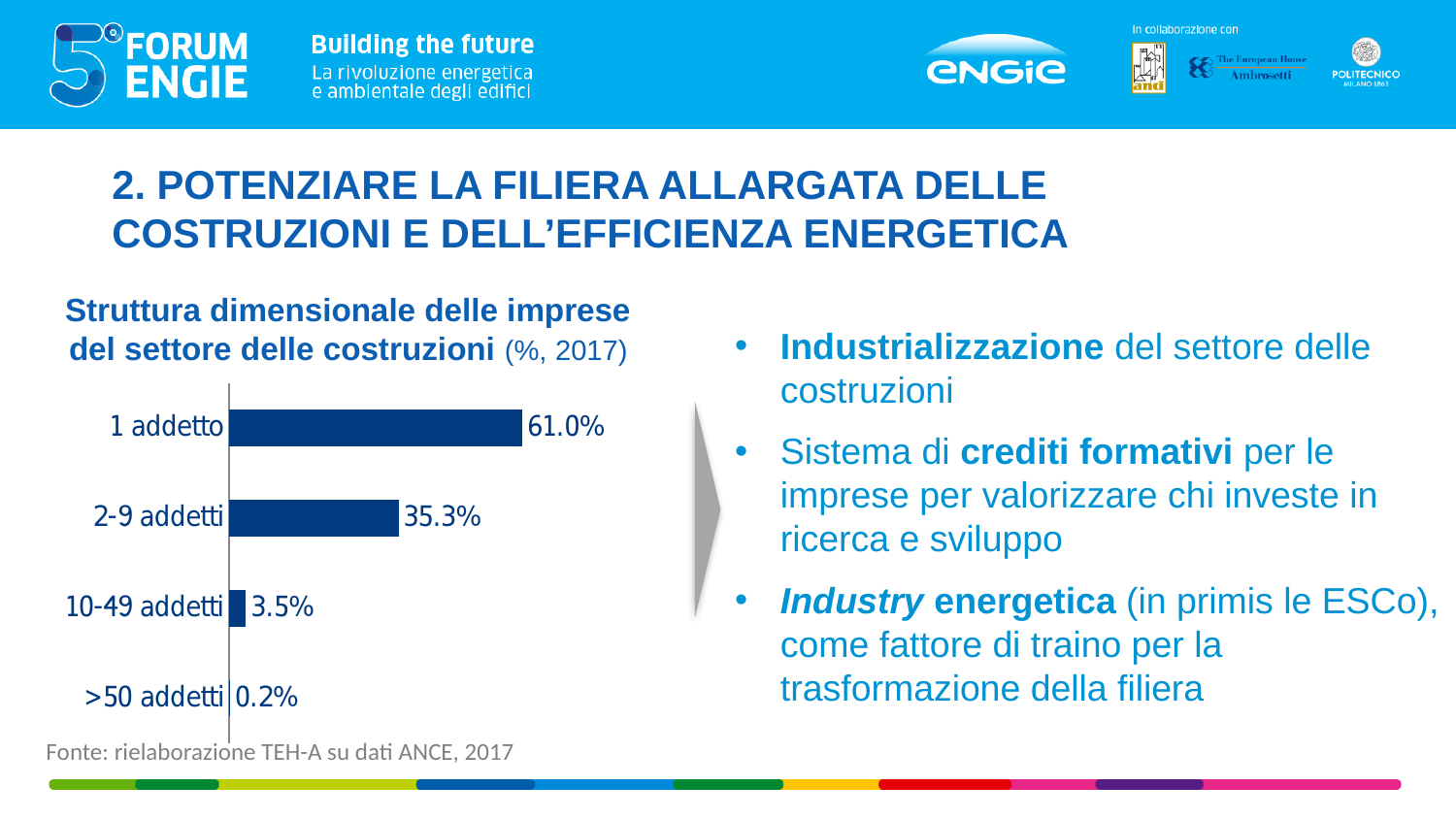

2. Potenziare la filiera allargata delle costruzioni e dell’efficienza energetica
Struttura dimensionale delle imprese del settore delle costruzioni (%, 2017)
Industrializzazione del settore delle costruzioni
Sistema di crediti formativi per le imprese per valorizzare chi investe in ricerca e sviluppo
Industry energetica (in primis le ESCo), come fattore di traino per la trasformazione della filiera

### Chart

| Category |  |
|---|---|
| >50 addetti | 0.002 |
| 10-49 addetti | 0.035 |
| 2-9 addetti | 0.353 |
| 1 addetto | 0.61 |
Fonte: rielaborazione TEH-A su dati ANCE, 2017